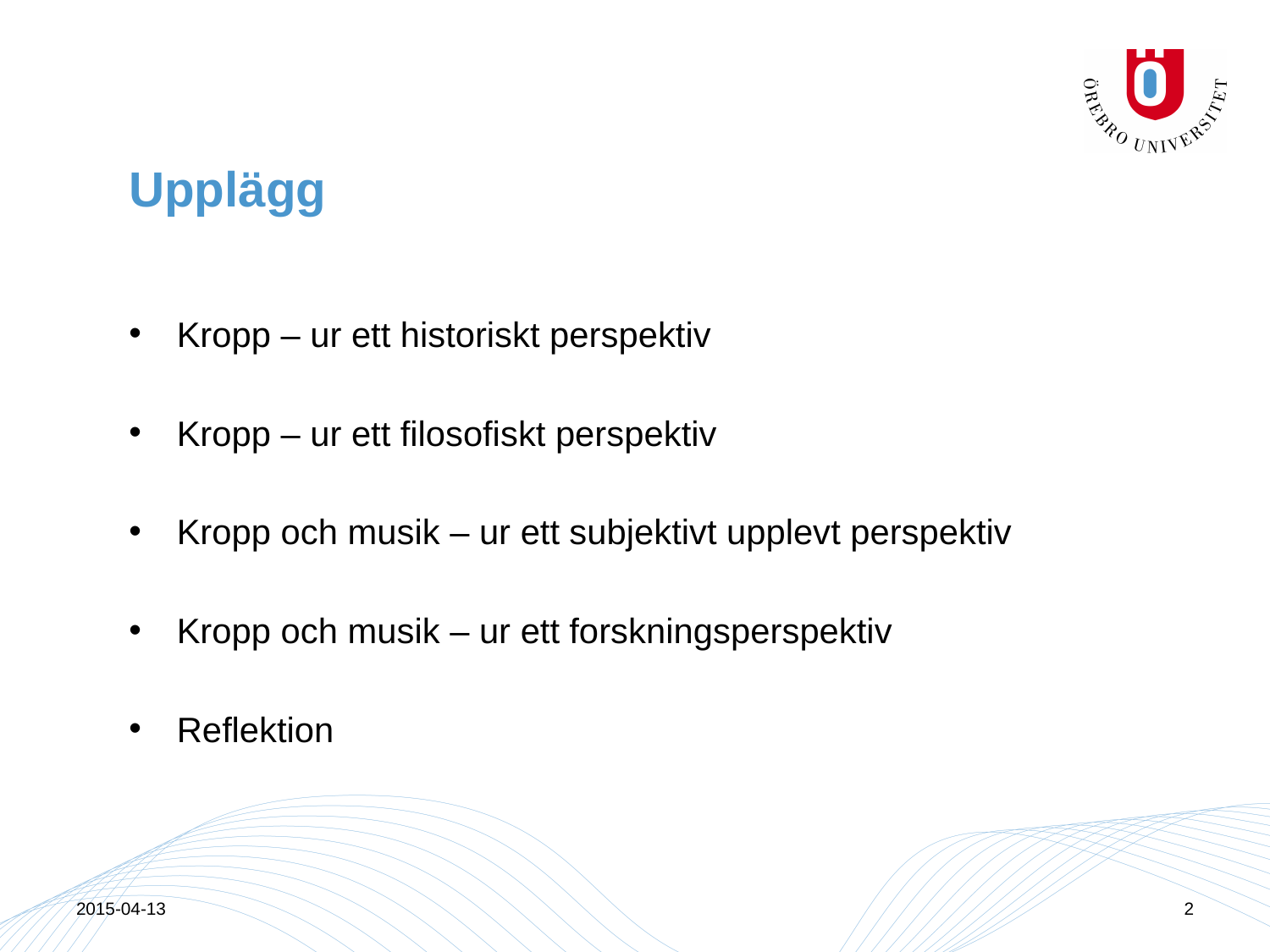

# Upplägg
Kropp – ur ett historiskt perspektiv

Kropp – ur ett filosofiskt perspektiv

Kropp och musik – ur ett subjektivt upplevt perspektiv

Kropp och musik – ur ett forskningsperspektiv

Reflektion
2015-04-13
2